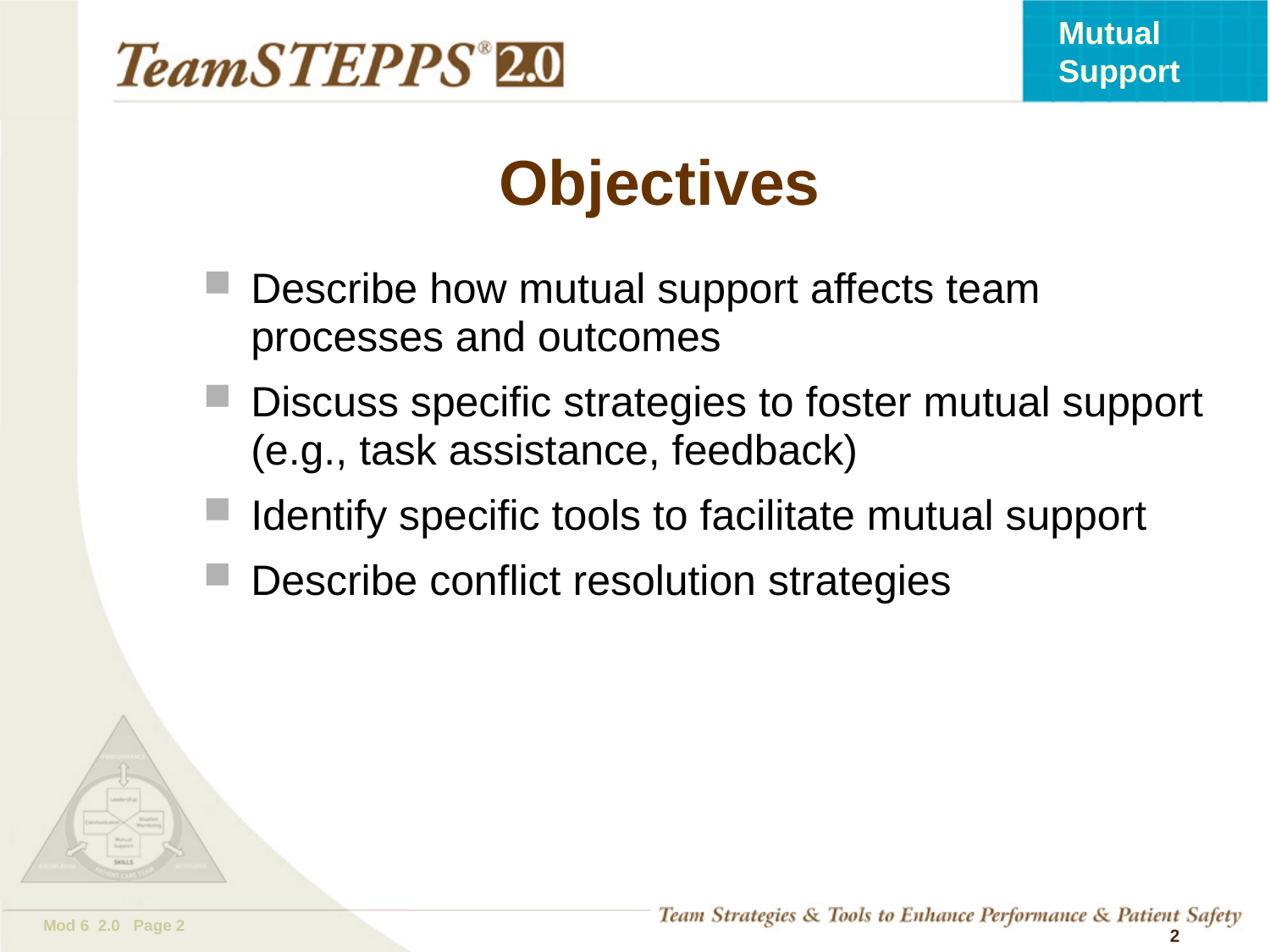

# Objectives
Describe how mutual support affects team processes and outcomes
Discuss specific strategies to foster mutual support (e.g., task assistance, feedback)
Identify specific tools to facilitate mutual support
Describe conflict resolution strategies
 2